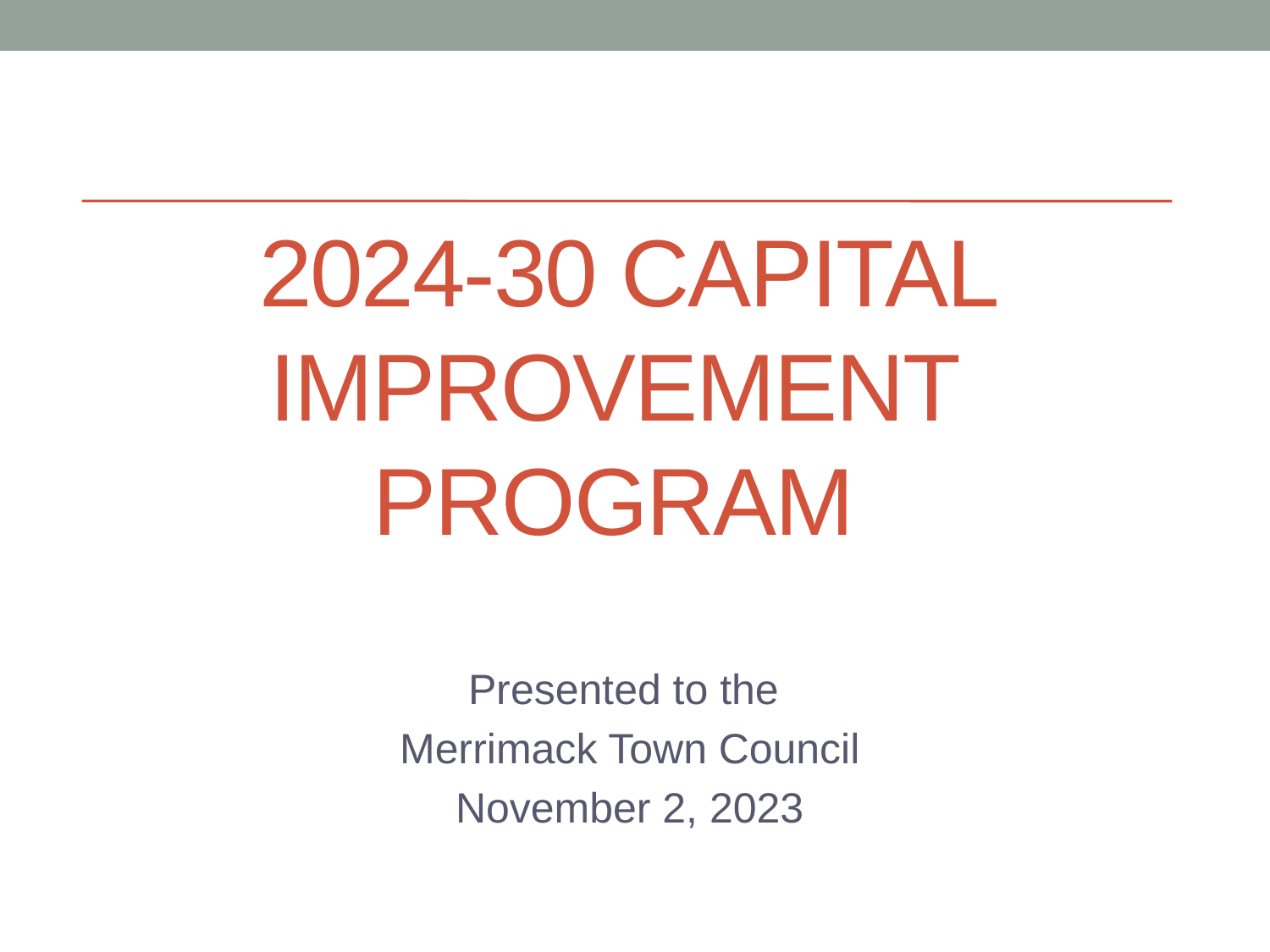

# 2024-30 Capital Improvement Program
Presented to the
Merrimack Town Council
November 2, 2023